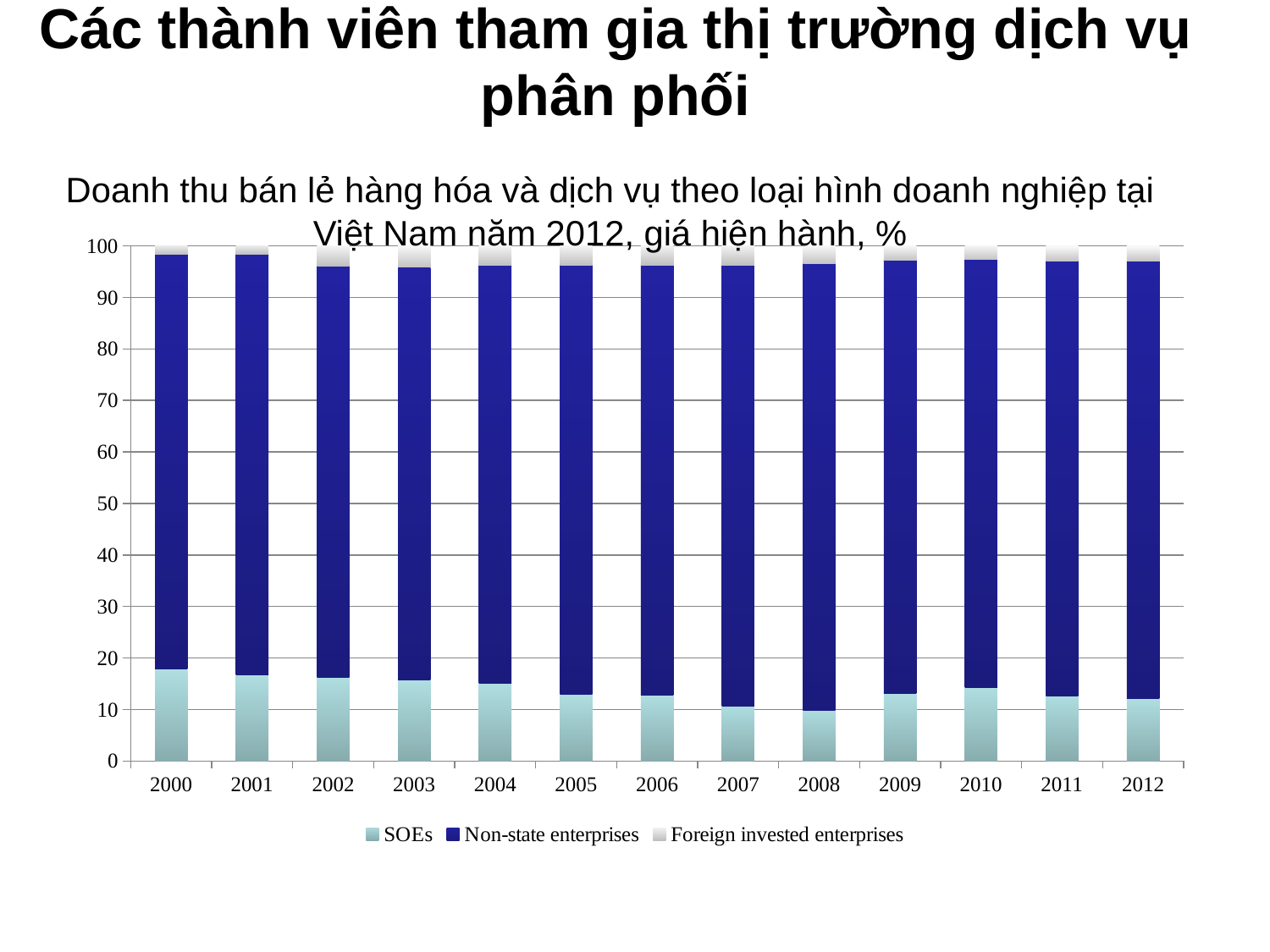

# Các thành viên tham gia thị trường dịch vụ phân phối
Doanh thu bán lẻ hàng hóa và dịch vụ theo loại hình doanh nghiệp tại Việt Nam năm 2012, giá hiện hành, %

Nguồn: TCTK (2013)

### Chart

| Category |  |  |  |
|---|---|---|---|
| 2000 | 17.8 | 80.6 | 1.6 |
| 2001 | 16.7 | 81.7 | 1.6 |
| 2002 | 16.2 | 79.9 | 3.9 |
| 2003 | 15.7 | 80.2 | 4.1 |
| 2004 | 15.0 | 81.2 | 3.8 |
| 2005 | 12.9 | 83.3 | 3.8 |
| 2006 | 12.7 | 83.6 | 3.7 |
| 2007 | 10.7 | 85.6 | 3.7 |
| 2008 | 9.8 | 86.8 | 3.4 |
| 2009 | 13.1 | 84.2 | 2.7 |
| 2010 | 14.2 | 83.2 | 2.6 |
| 2011 | 12.6 | 84.5 | 2.9 |
| 2012 | 12.2 | 84.9 | 2.9 |